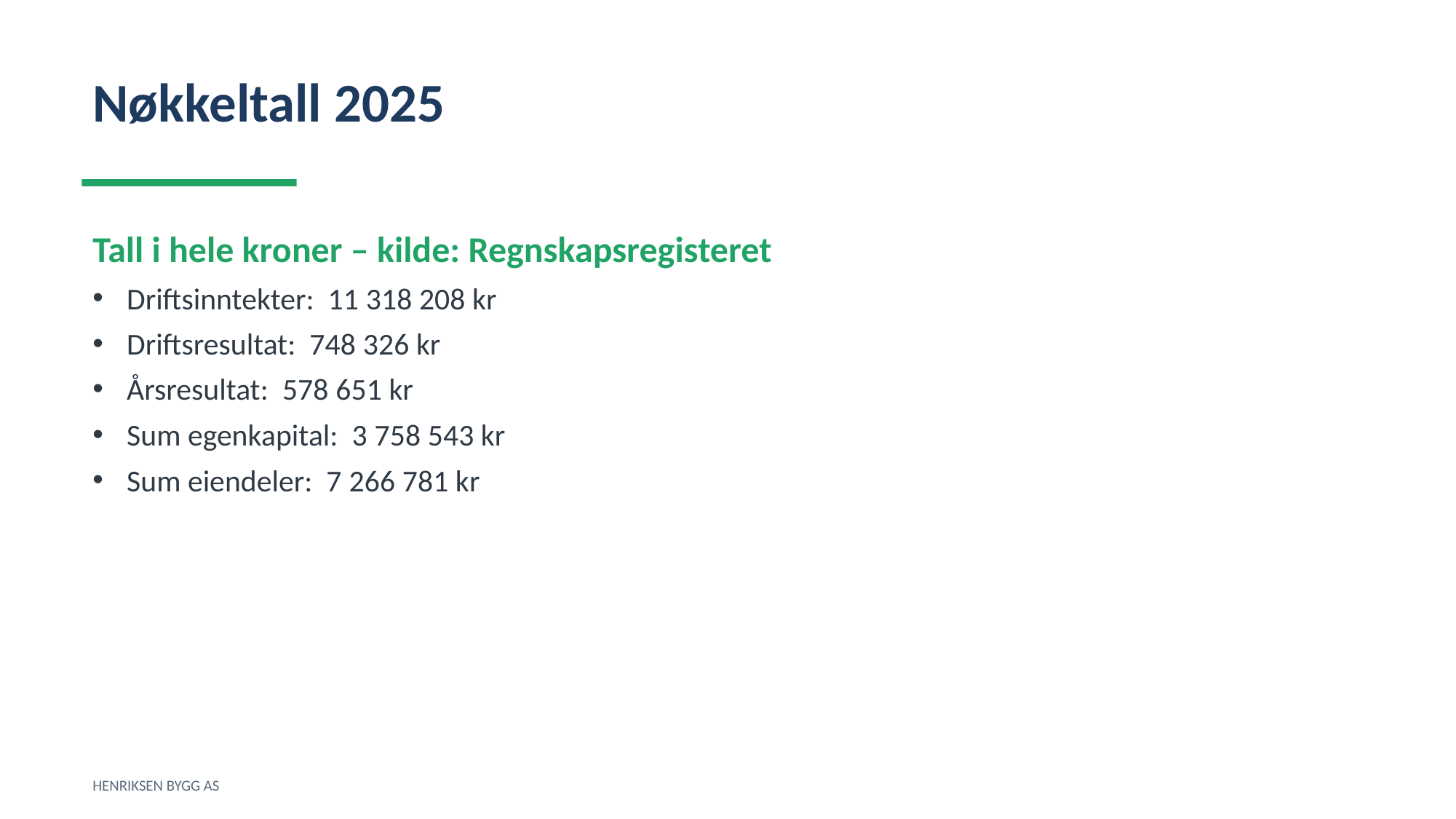

Nøkkeltall 2025

Tall i hele kroner – kilde: Regnskapsregisteret
Driftsinntekter:  11 318 208 kr
Driftsresultat:  748 326 kr
Årsresultat:  578 651 kr
Sum egenkapital:  3 758 543 kr
Sum eiendeler:  7 266 781 kr
HENRIKSEN BYGG AS